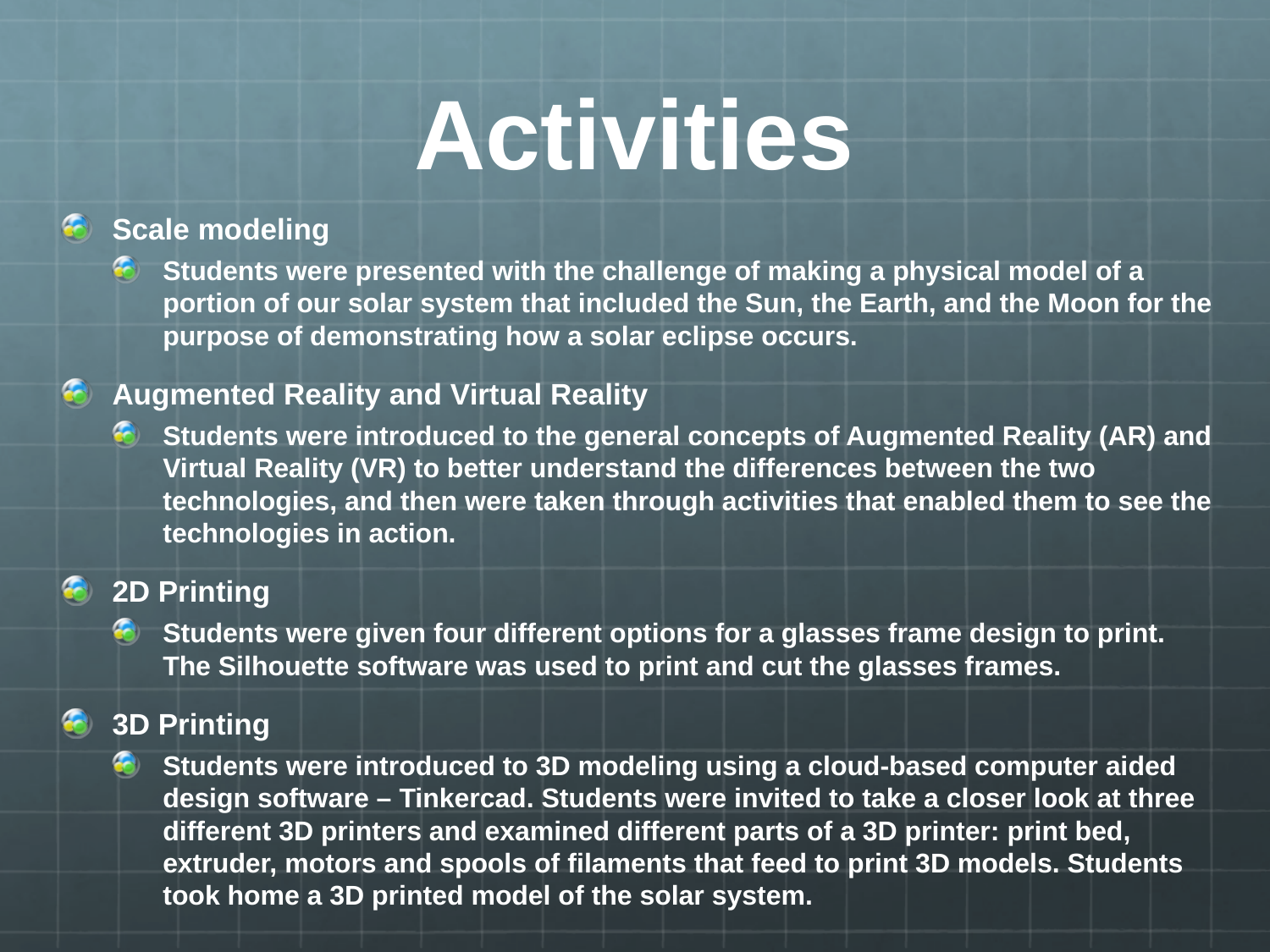

# Activities
Scale modeling
Students were presented with the challenge of making a physical model of a portion of our solar system that included the Sun, the Earth, and the Moon for the purpose of demonstrating how a solar eclipse occurs.
Augmented Reality and Virtual Reality
Students were introduced to the general concepts of Augmented Reality (AR) and Virtual Reality (VR) to better understand the differences between the two technologies, and then were taken through activities that enabled them to see the technologies in action.
2D Printing
Students were given four different options for a glasses frame design to print. The Silhouette software was used to print and cut the glasses frames.
3D Printing
Students were introduced to 3D modeling using a cloud-based computer aided design software – Tinkercad. Students were invited to take a closer look at three different 3D printers and examined different parts of a 3D printer: print bed, extruder, motors and spools of filaments that feed to print 3D models. Students took home a 3D printed model of the solar system.